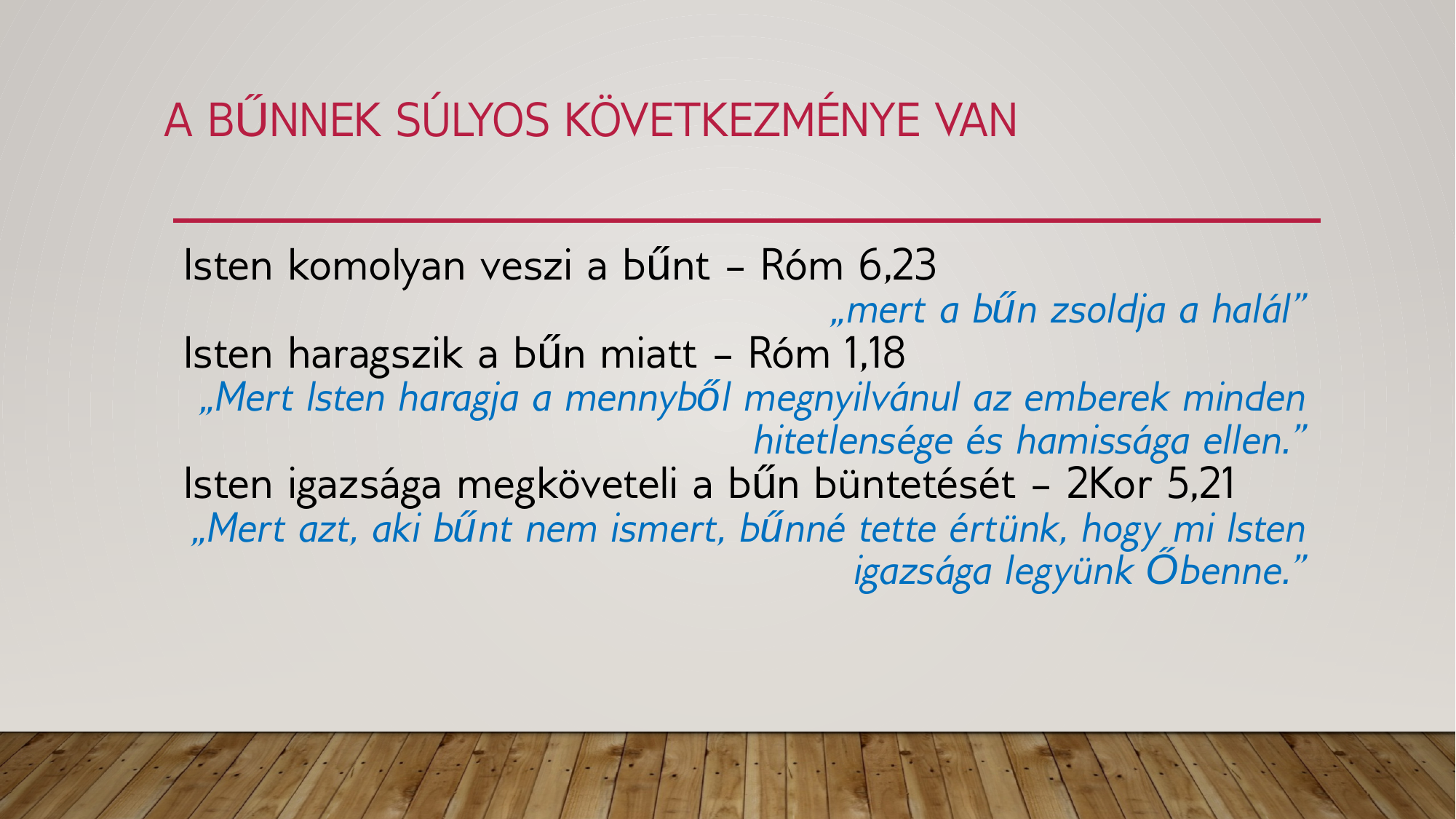

# A bűnnek súlyos következménye van
Isten komolyan veszi a bűnt – Róm 6,23
„mert a bűn zsoldja a halál”
Isten haragszik a bűn miatt – Róm 1,18
„Mert Isten haragja a mennyből megnyilvánul az emberek minden hitetlensége és hamissága ellen.”
Isten igazsága megköveteli a bűn büntetését – 2Kor 5,21
„Mert azt, aki bűnt nem ismert, bűnné tette értünk, hogy mi Isten igazsága legyünk Őbenne.”